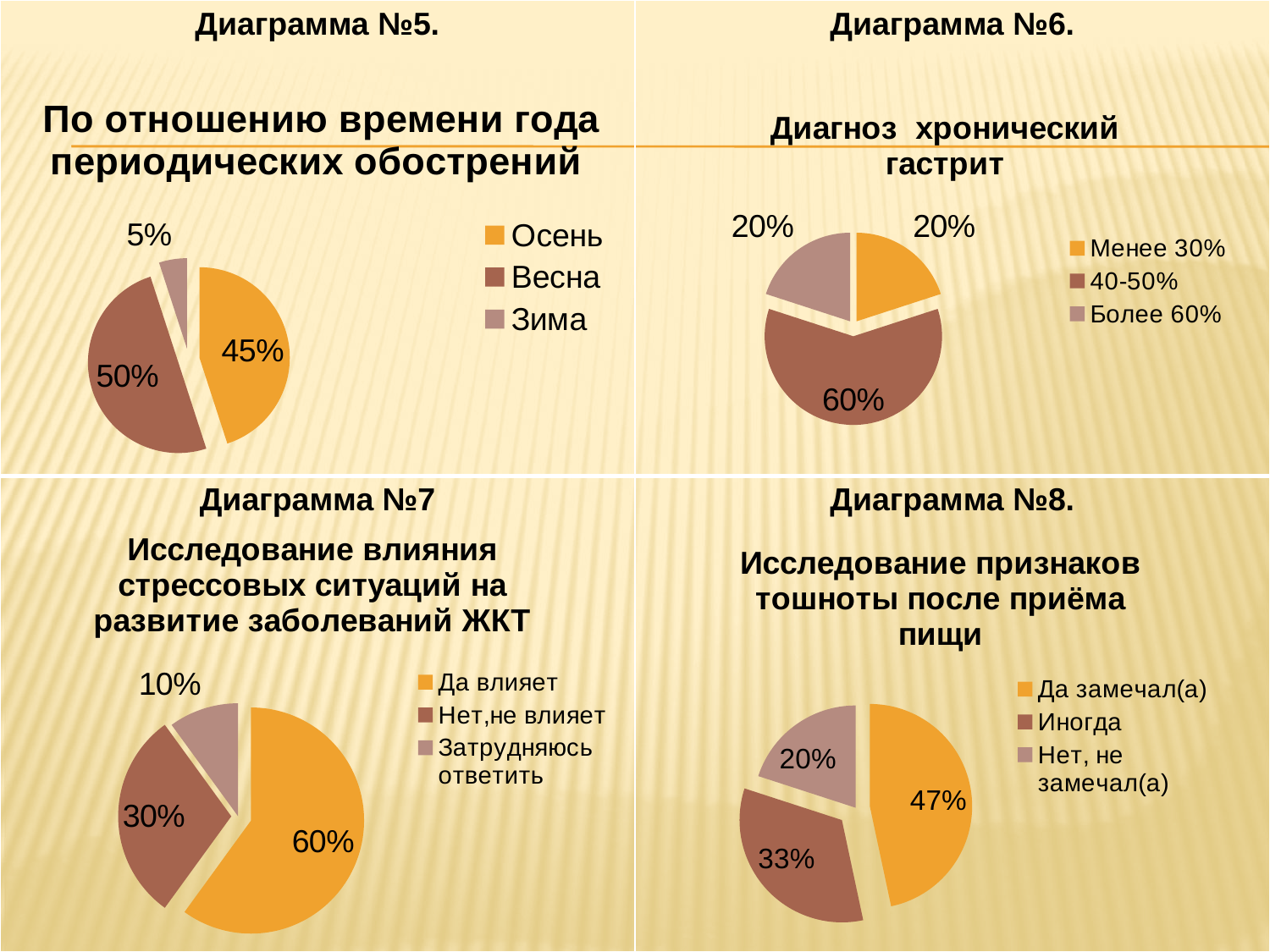

| Диаграмма №5. | Диаграмма №6. |
| --- | --- |
| Диаграмма №7 | Диаграмма №8. |

### Chart:

| Category | По отношению времени года периодических обострений  |
|---|---|
| Осень | 9.0 |
| Весна | 10.0 |
| Зима | 1.0 |

### Chart:

| Category | Диагноз  хронический гастрит |
|---|---|
| Менее 30% | 4.0 |
| 40-50% | 12.0 |
| Более 60% | 4.0 |

### Chart:

| Category | Исследование влияния стрессовых ситуаций на развитие заболеваний ЖКТ |
|---|---|
| Да влияет | 12.0 |
| Нет,не влияет | 6.0 |
| Затрудняюсь ответить | 2.0 |

### Chart:

| Category | Исследование признаков тошноты после приёма пищи |
|---|---|
| Да замечал(а) | 28.0 |
| Иногда | 20.0 |
| Нет, не замечал(а) | 12.0 |